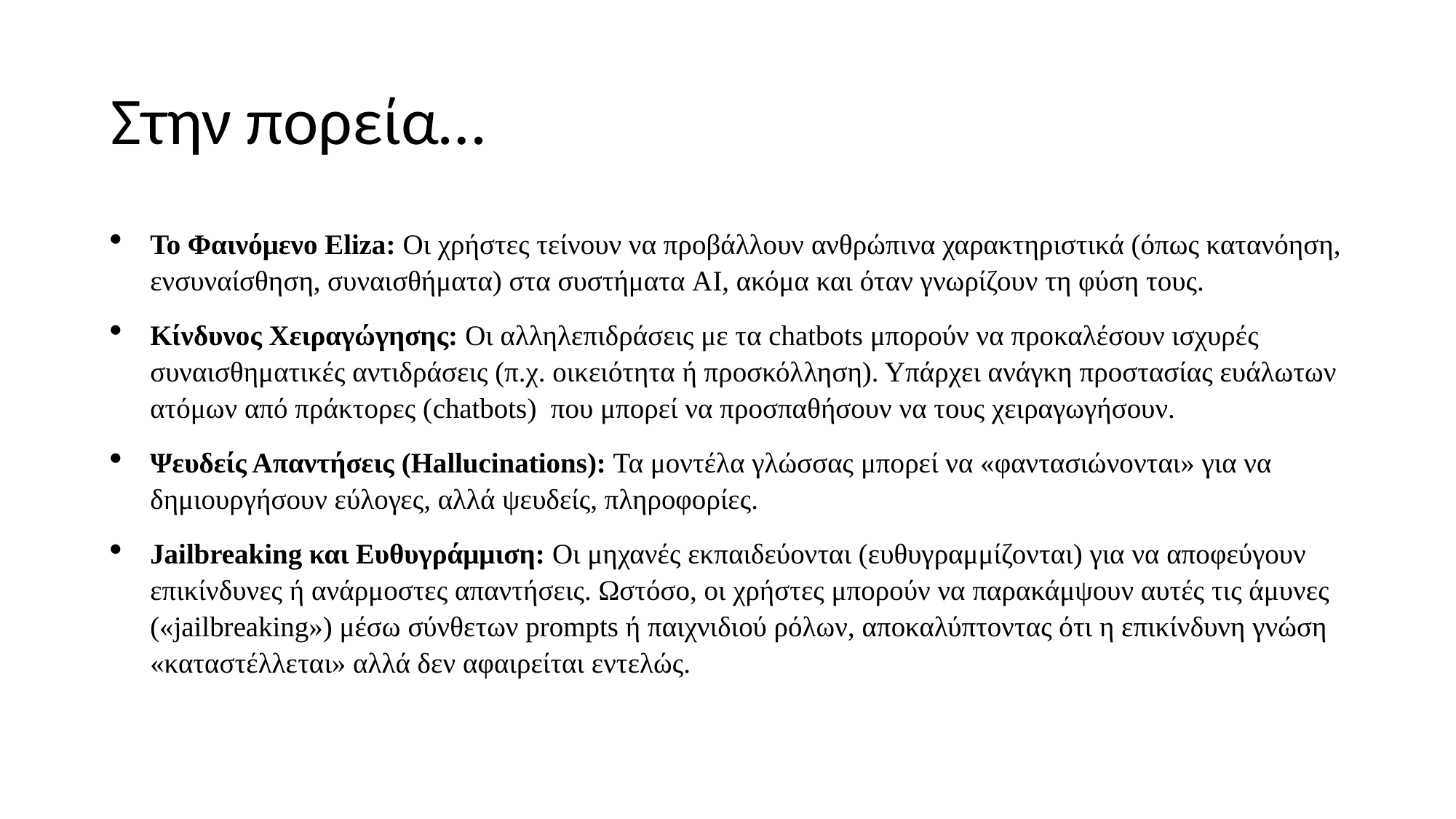

# Στην πορεία…
Το Φαινόμενο Eliza: Οι χρήστες τείνουν να προβάλλουν ανθρώπινα χαρακτηριστικά (όπως κατανόηση, ενσυναίσθηση, συναισθήματα) στα συστήματα AI, ακόμα και όταν γνωρίζουν τη φύση τους.
Κίνδυνος Χειραγώγησης: Οι αλληλεπιδράσεις με τα chatbots μπορούν να προκαλέσουν ισχυρές συναισθηματικές αντιδράσεις (π.χ. οικειότητα ή προσκόλληση). Υπάρχει ανάγκη προστασίας ευάλωτων ατόμων από πράκτορες (chatbots)  που μπορεί να προσπαθήσουν να τους χειραγωγήσουν.
Ψευδείς Απαντήσεις (Hallucinations): Τα μοντέλα γλώσσας μπορεί να «φαντασιώνονται» για να δημιουργήσουν εύλογες, αλλά ψευδείς, πληροφορίες.
Jailbreaking και Ευθυγράμμιση: Οι μηχανές εκπαιδεύονται (ευθυγραμμίζονται) για να αποφεύγουν επικίνδυνες ή ανάρμοστες απαντήσεις. Ωστόσο, οι χρήστες μπορούν να παρακάμψουν αυτές τις άμυνες («jailbreaking») μέσω σύνθετων prompts ή παιχνιδιού ρόλων, αποκαλύπτοντας ότι η επικίνδυνη γνώση «καταστέλλεται» αλλά δεν αφαιρείται εντελώς.